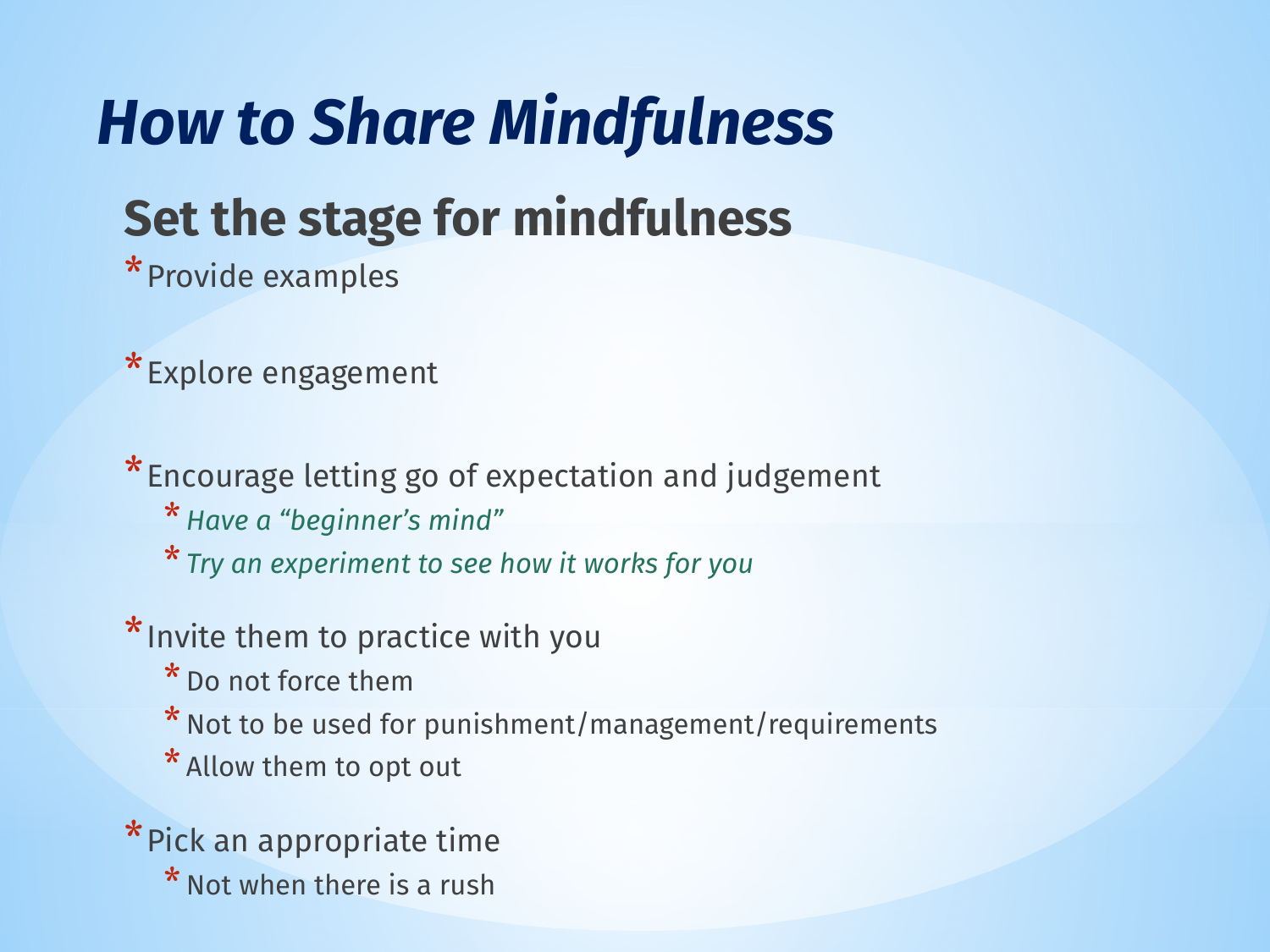

# How to Share Mindfulness
Set the stage for mindfulness
Provide examples

Explore engagement

Encourage letting go of expectation and judgement
Have a “beginner’s mind”
Try an experiment to see how it works for you

Invite them to practice with you
Do not force them
Not to be used for punishment/management/requirements
Allow them to opt out

Pick an appropriate time
Not when there is a rush